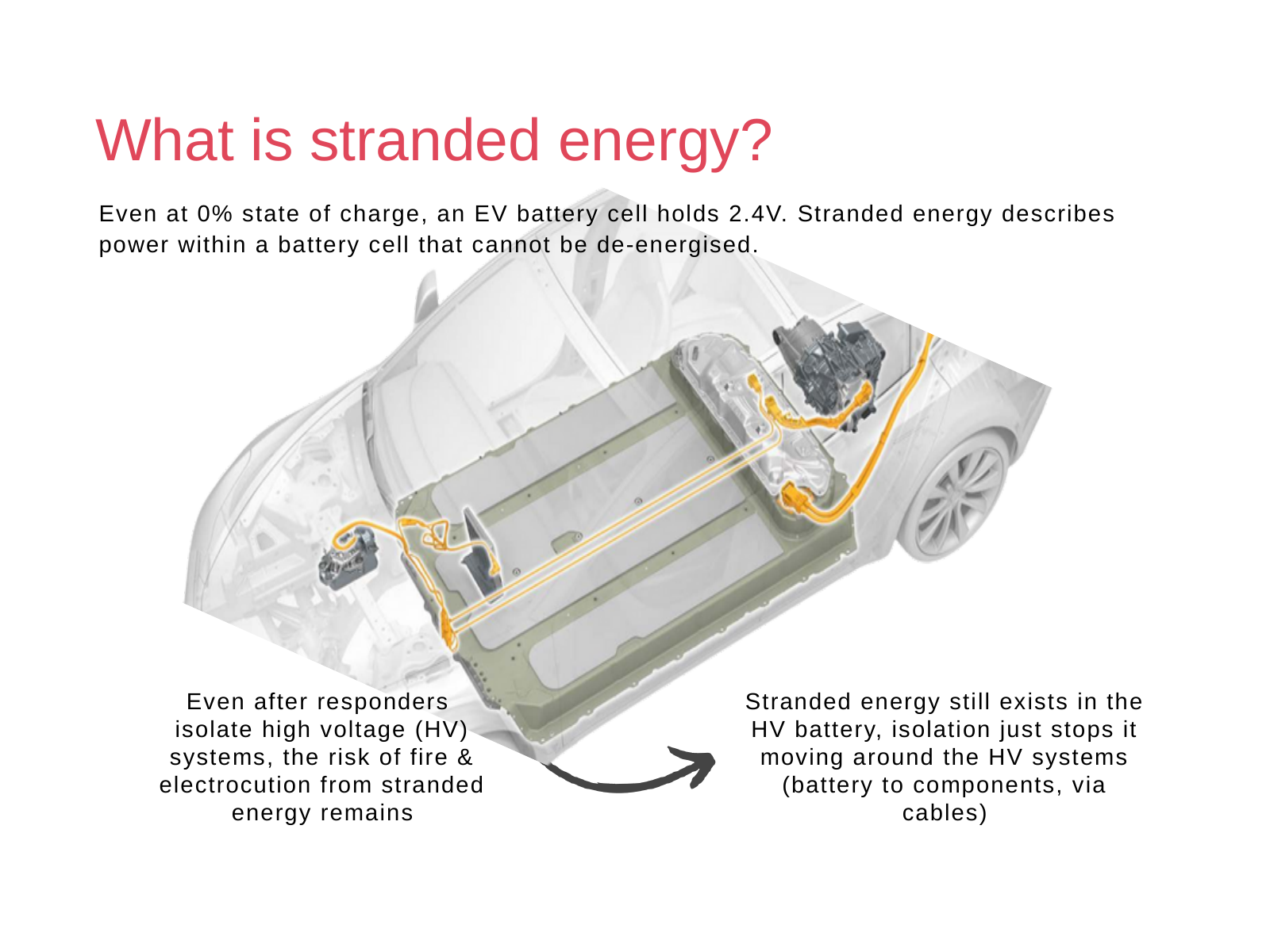

What is stranded energy?
Even at 0% state of charge, an EV battery cell holds 2.4V. Stranded energy describes power within a battery cell that cannot be de-energised.

Even after responders  isolate high voltage (HV) systems, the risk of fire & electrocution from stranded energy remains
Stranded energy still exists in the HV battery, isolation just stops it moving around the HV systems (battery to components, via cables)